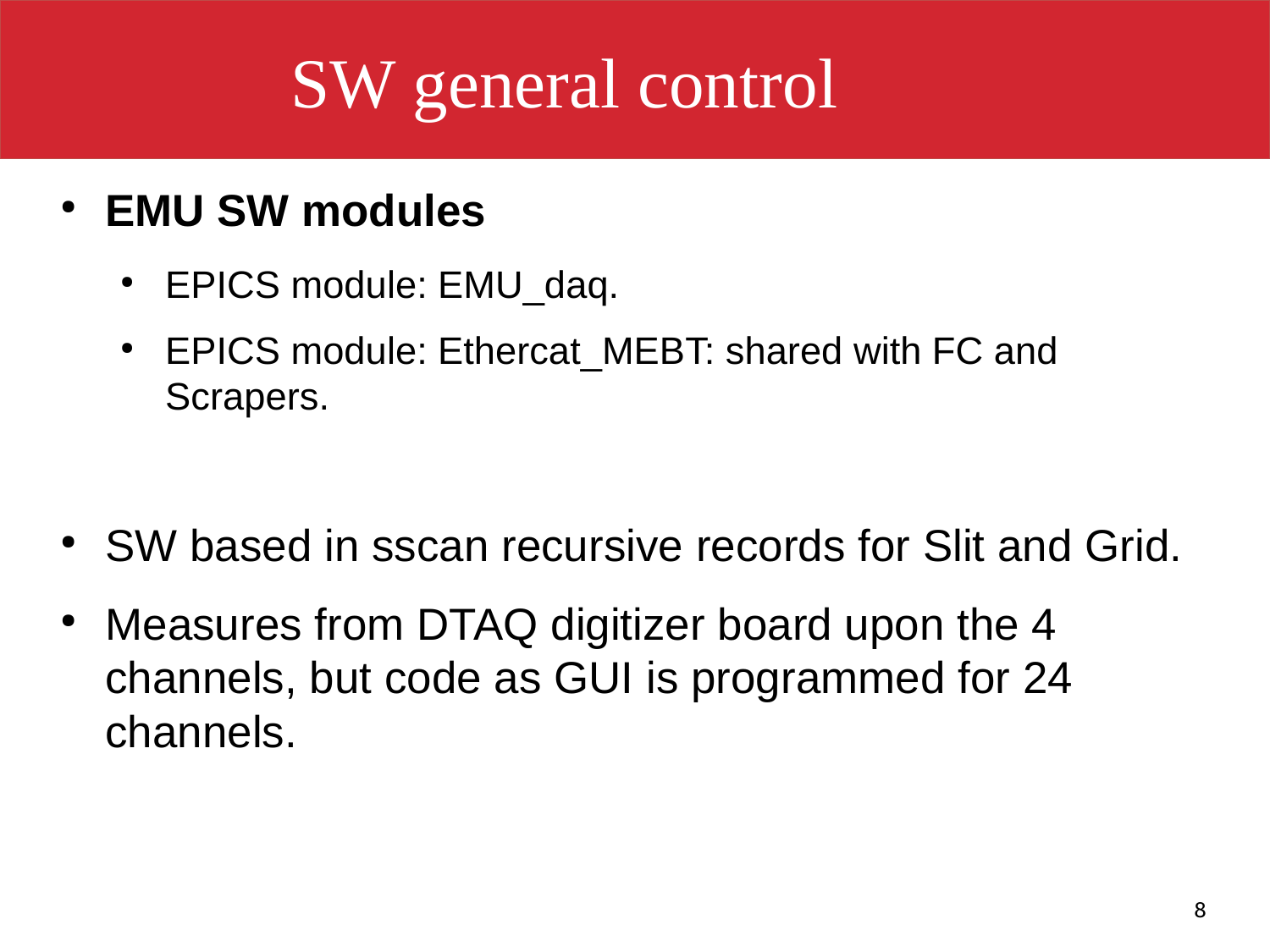

SW general control
EMU SW modules
EPICS module: EMU_daq.
EPICS module: Ethercat_MEBT: shared with FC and Scrapers.

SW based in sscan recursive records for Slit and Grid.
Measures from DTAQ digitizer board upon the 4 channels, but code as GUI is programmed for 24 channels.
8